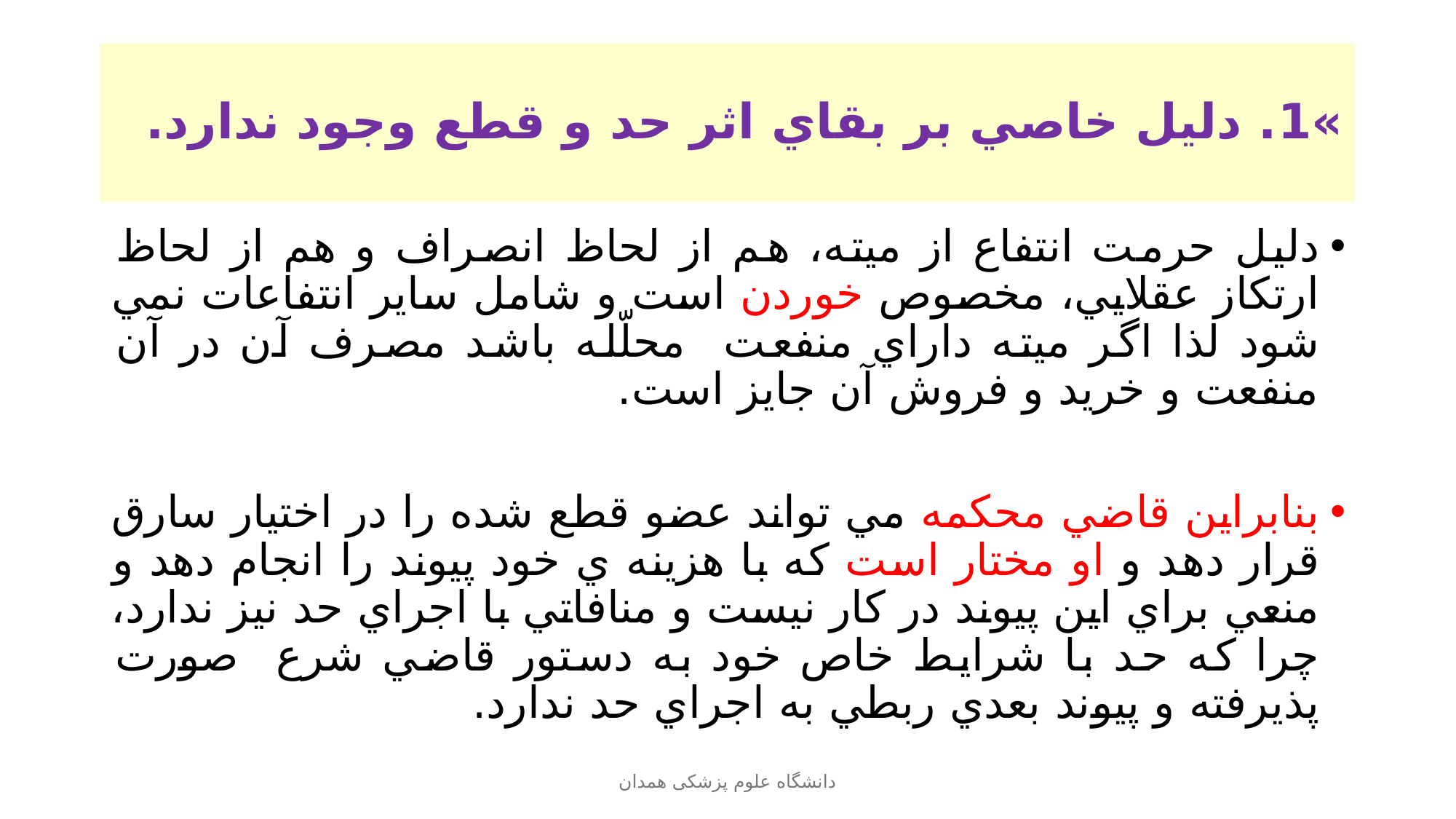

# »1. دليل خاصي بر بقاي اثر حد و قطع وجود ندارد.
دليل حرمت انتفاع از ميته، هم از لحاظ انصراف و هم از لحاظ ارتكاز عقلايي، مخصوص خوردن است و شامل ساير انتفاعات نمي شود لذا اگر ميته داراي منفعت  محلّله باشد مصرف آن در آن منفعت و خريد و فروش آن جايز است.

بنابراين قاضي محكمه مي تواند عضو قطع شده را در اختيار سارق قرار دهد و او مختار است كه با هزينه ي خود پيوند را انجام دهد و منعي براي اين پيوند در كار نيست و منافاتي با اجراي حد نيز ندارد، چرا كه حد با شرايط خاص خود به دستور قاضي شرع  صورت پذيرفته و پيوند بعدي ربطي به اجراي حد ندارد.
دانشگاه علوم پزشکی همدان